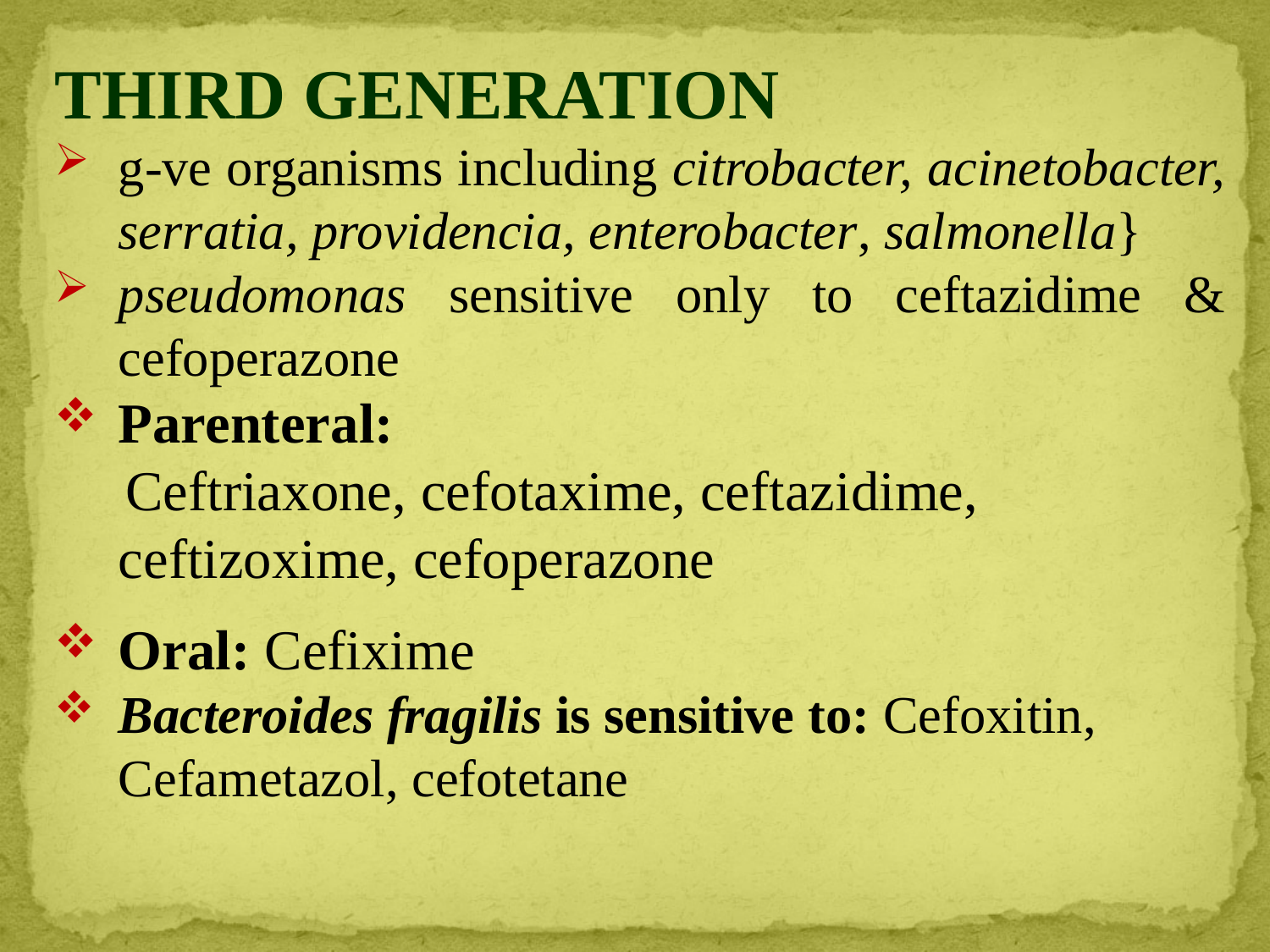

THIRD GENERATION
g-ve organisms including citrobacter, acinetobacter, serratia, providencia, enterobacter, salmonella}
pseudomonas sensitive only to ceftazidime & cefoperazone
Parenteral:
     Ceftriaxone, cefotaxime, ceftazidime, ceftizoxime, cefoperazone

Oral: Cefixime
Bacteroides fragilis is sensitive to: Cefoxitin, Cefametazol, cefotetane